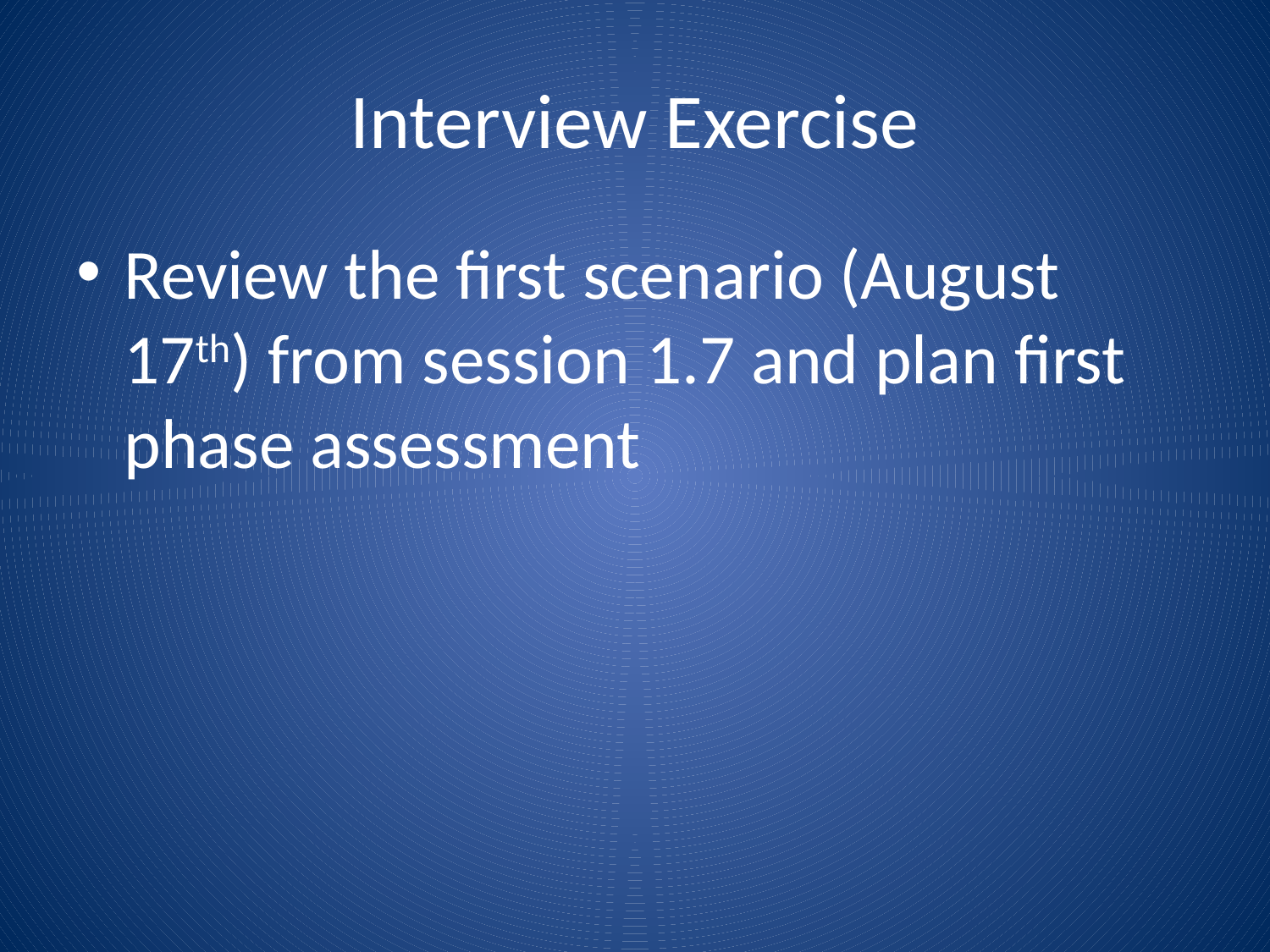

# Interview Exercise
Review the first scenario (August 17th) from session 1.7 and plan first phase assessment